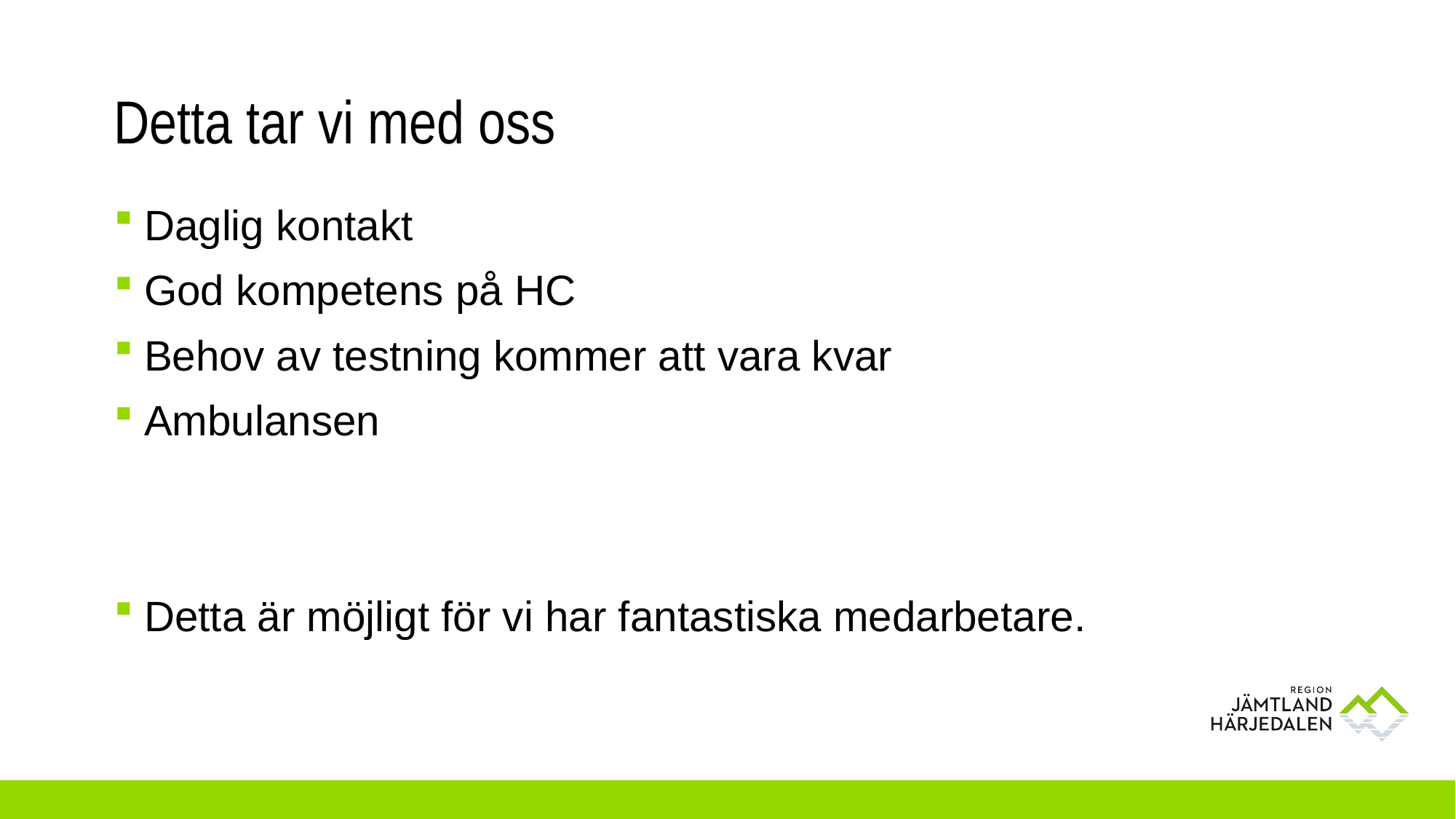

# Detta tar vi med oss
Daglig kontakt
God kompetens på HC
Behov av testning kommer att vara kvar
Ambulansen

Detta är möjligt för vi har fantastiska medarbetare.